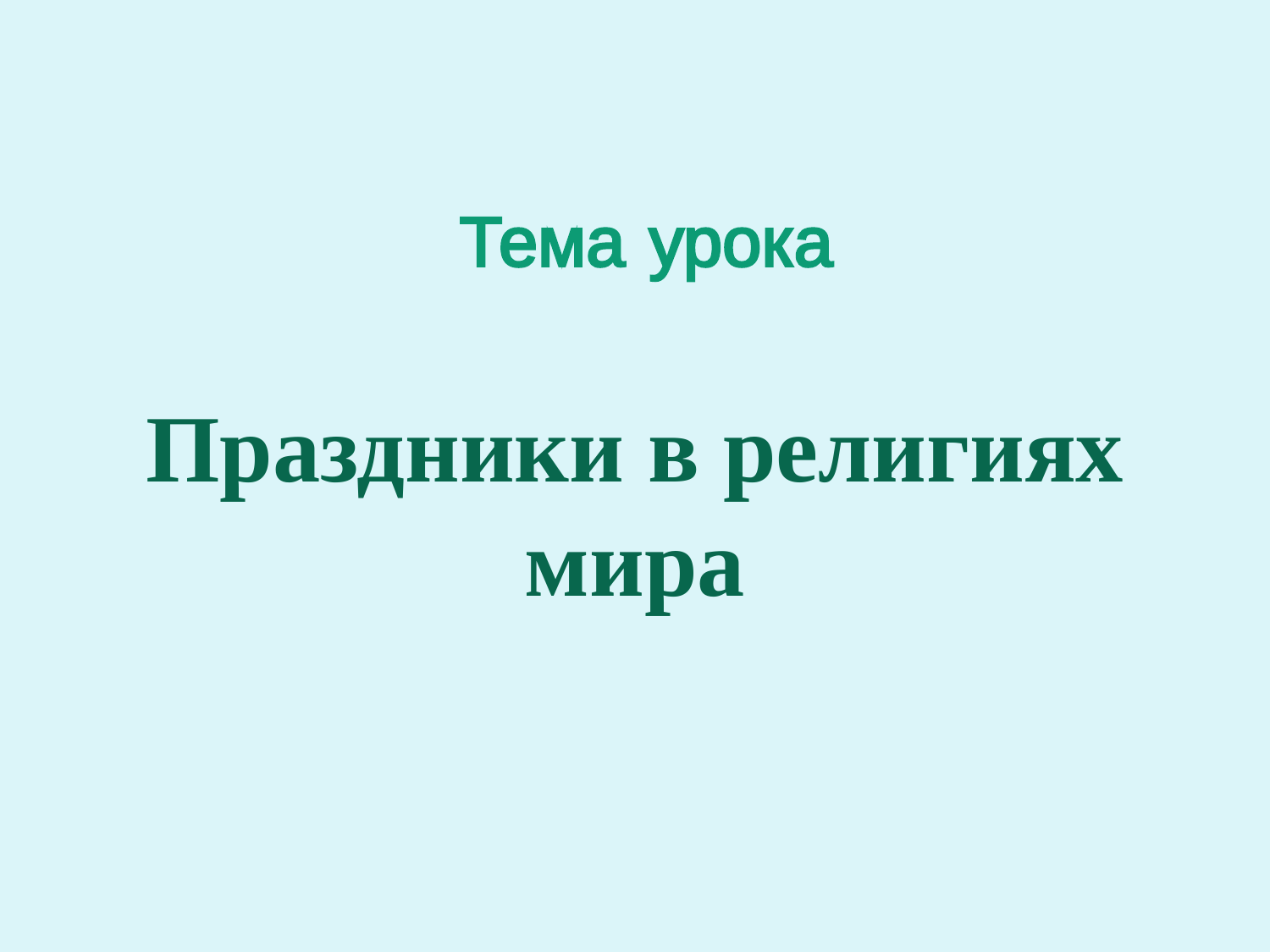

# Тема урока
Праздники в религиях мира